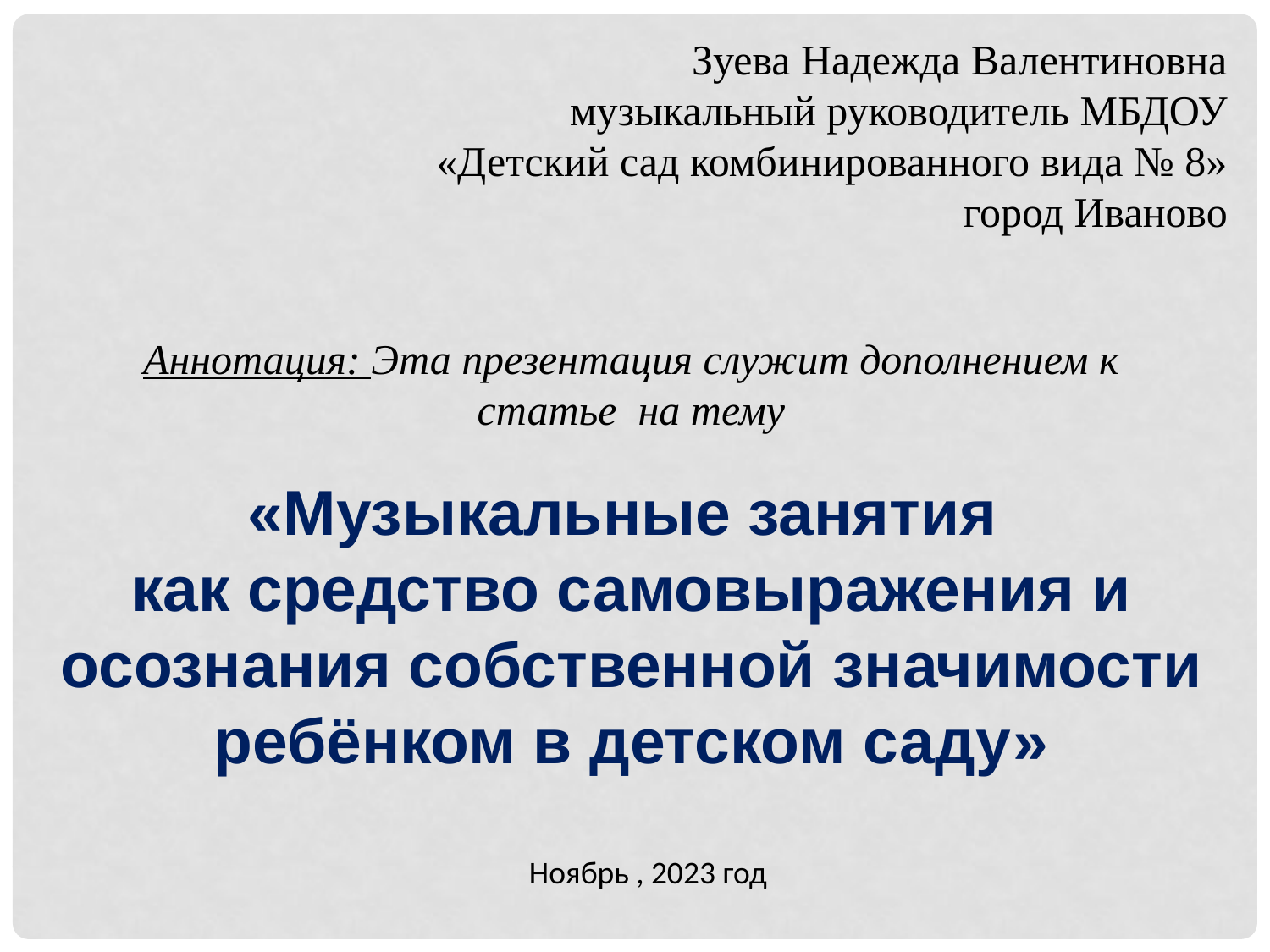

Зуева Надежда Валентиновна
музыкальный руководитель МБДОУ
«Детский сад комбинированного вида № 8»
город Иваново
Аннотация: Эта презентация служит дополнением к статье  на тему
«Музыкальные занятия
как средство самовыражения и осознания собственной значимости ребёнком в детском саду»
Ноябрь , 2023 год